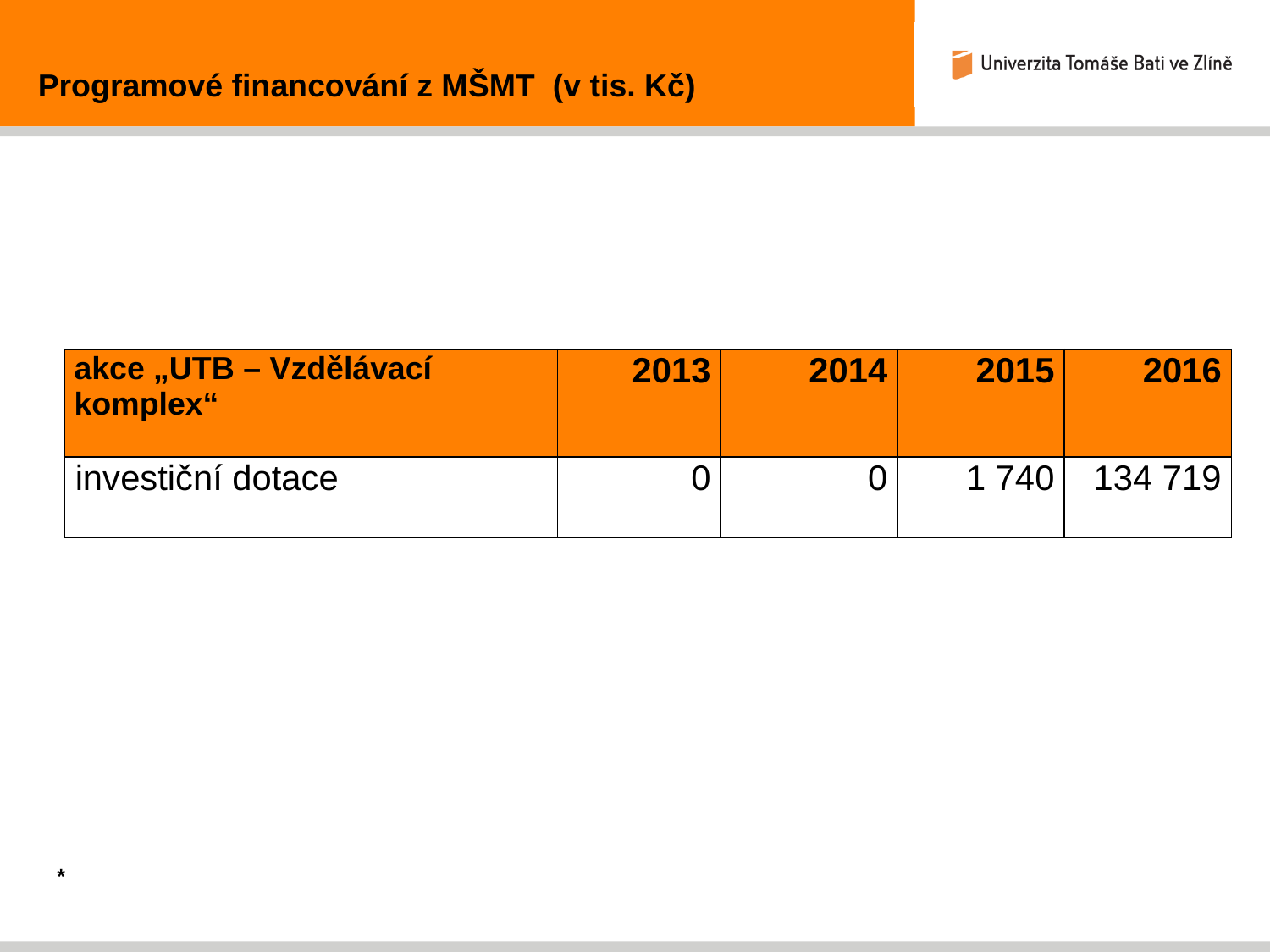

Programové financování z MŠMT  (v tis. Kč)
| akce „UTB – Vzdělávací komplex“ | 2013 | 2014 | 2015 | 2016 |
| --- | --- | --- | --- | --- |
| investiční dotace | 0 | 0 | 1 740 | 134 719 |
*